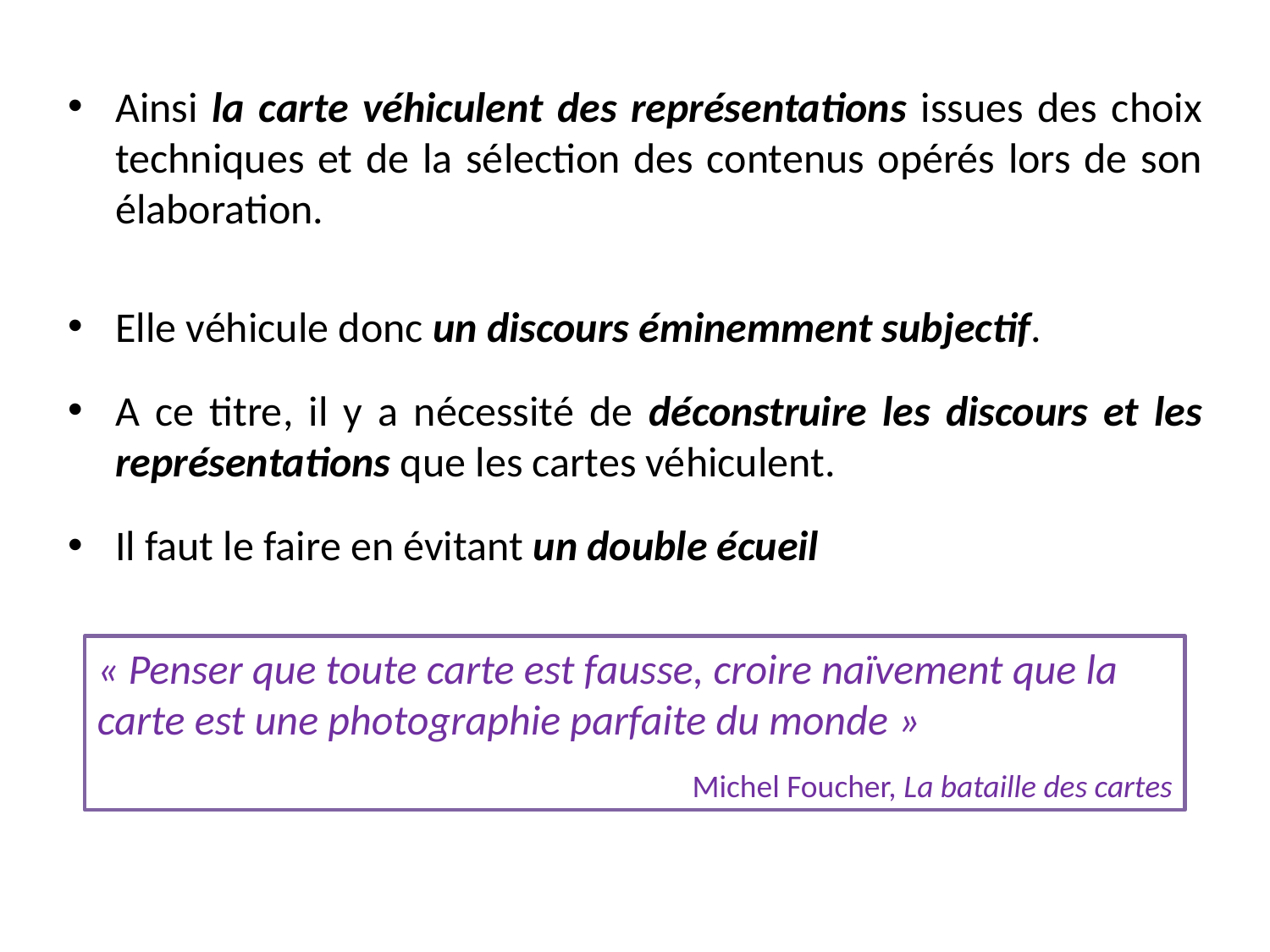

Ainsi la carte véhiculent des représentations issues des choix techniques et de la sélection des contenus opérés lors de son élaboration.

Elle véhicule donc un discours éminemment subjectif.

A ce titre, il y a nécessité de déconstruire les discours et les représentations que les cartes véhiculent.

Il faut le faire en évitant un double écueil

« Penser que toute carte est fausse, croire naïvement que la carte est une photographie parfaite du monde »

 Michel Foucher, La bataille des cartes